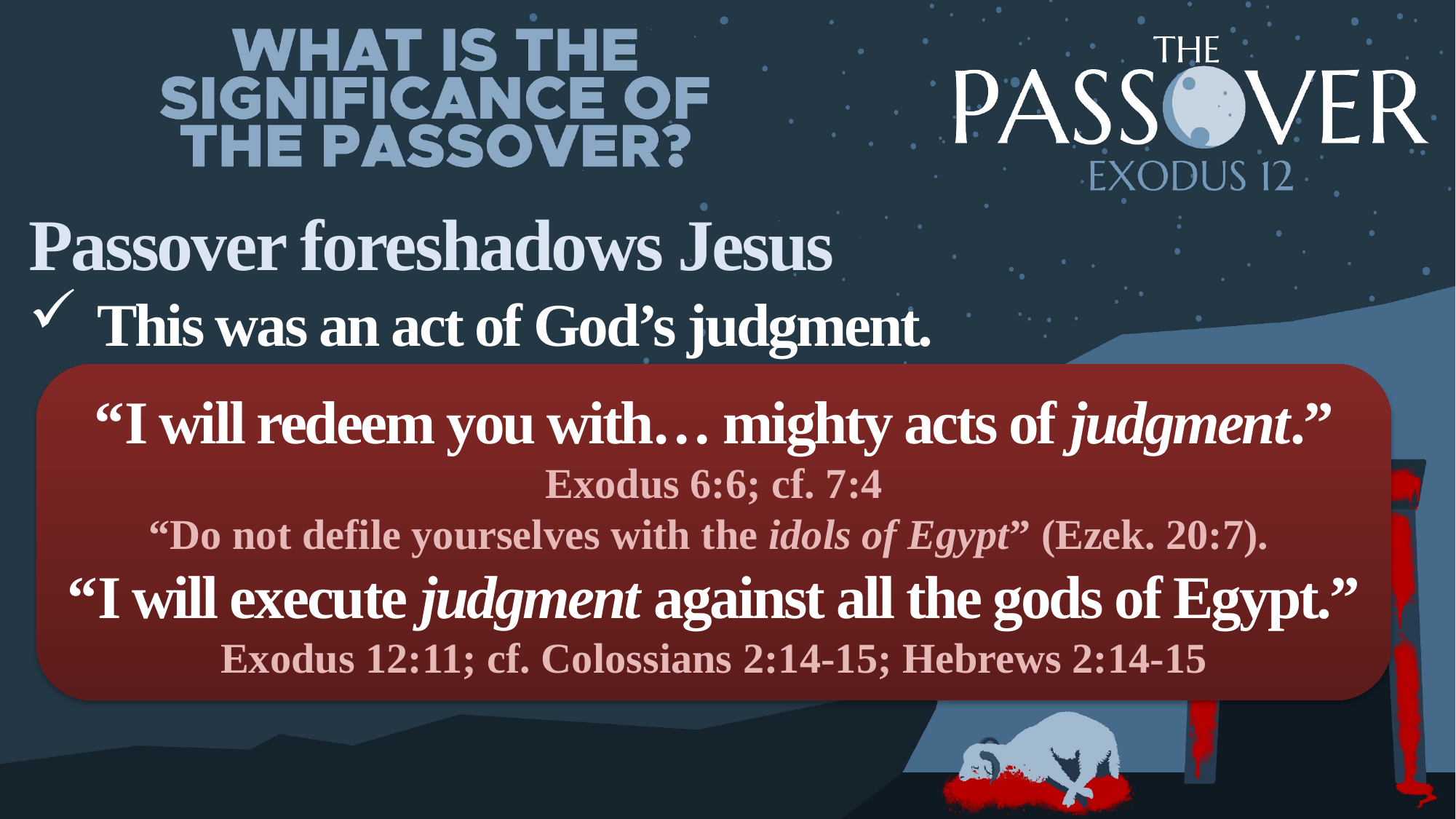

Passover foreshadows Jesus
This was an act of God’s judgment.
“I will redeem you with… mighty acts of judgment.”
Exodus 6:6; cf. 7:4
“Do not defile yourselves with the idols of Egypt” (Ezek. 20:7).
“I will execute judgment against all the gods of Egypt.”
Exodus 12:11; cf. Colossians 2:14-15; Hebrews 2:14-15